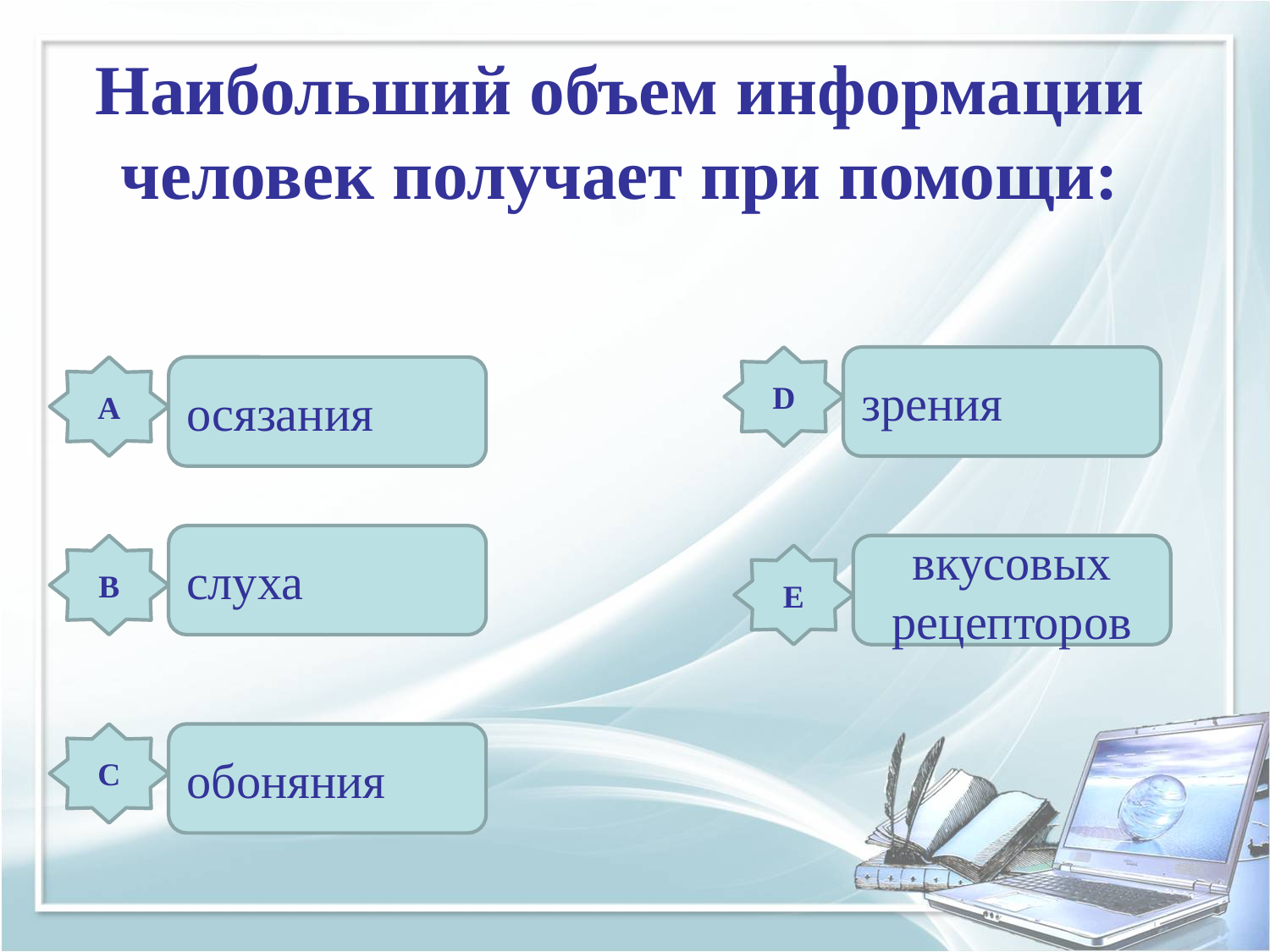

# Наибольший объем информации человек получает при помощи:
D
зрения
A
осязания
слуха
B
вкусовых рецепторов
E
C
обоняния